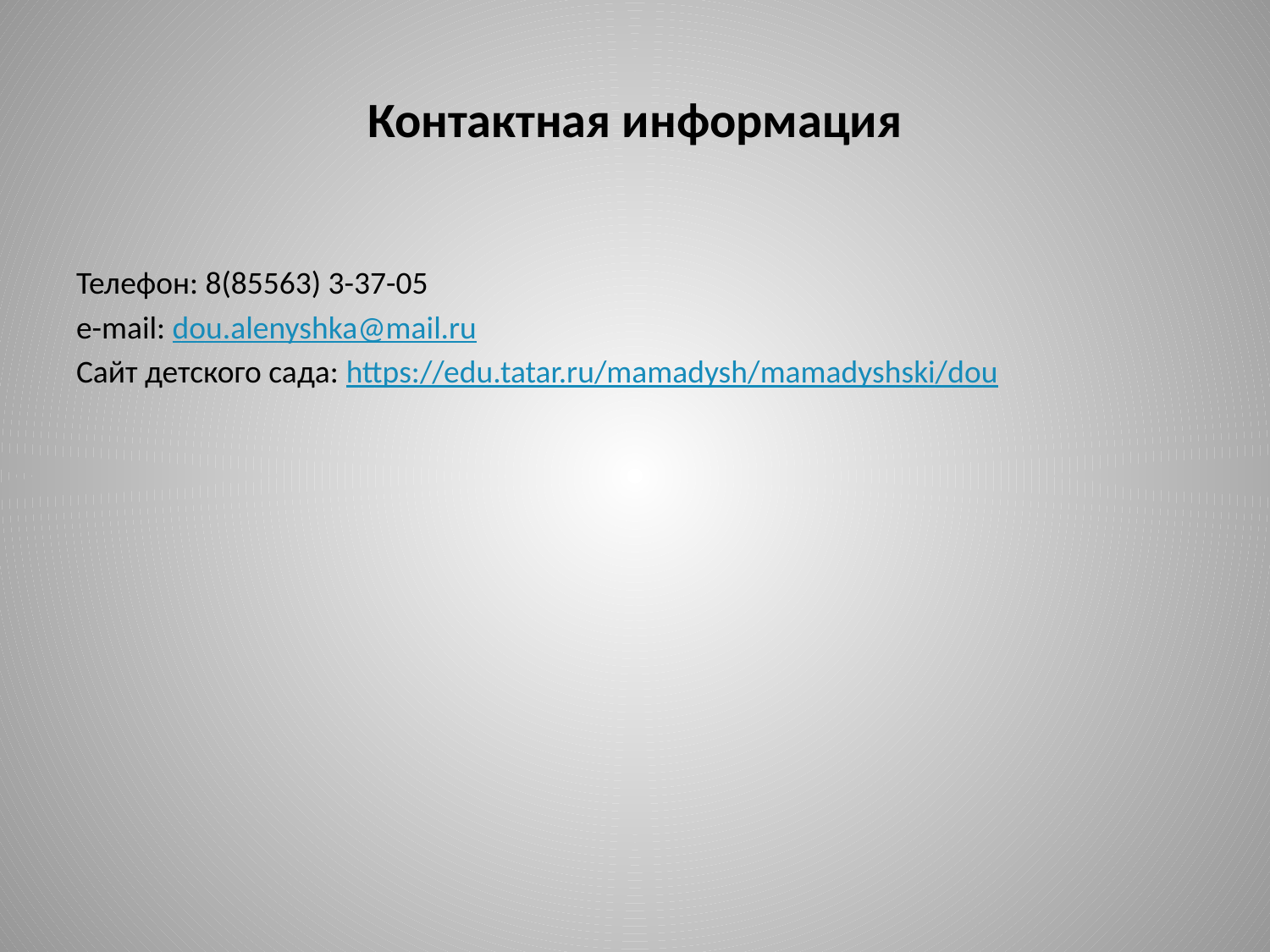

# Контактная информация
Телефон: 8(85563) 3-37-05
e-mail: dou.alenyshka@mail.ru
Сайт детского сада: https://edu.tatar.ru/mamadysh/mamadyshski/dou